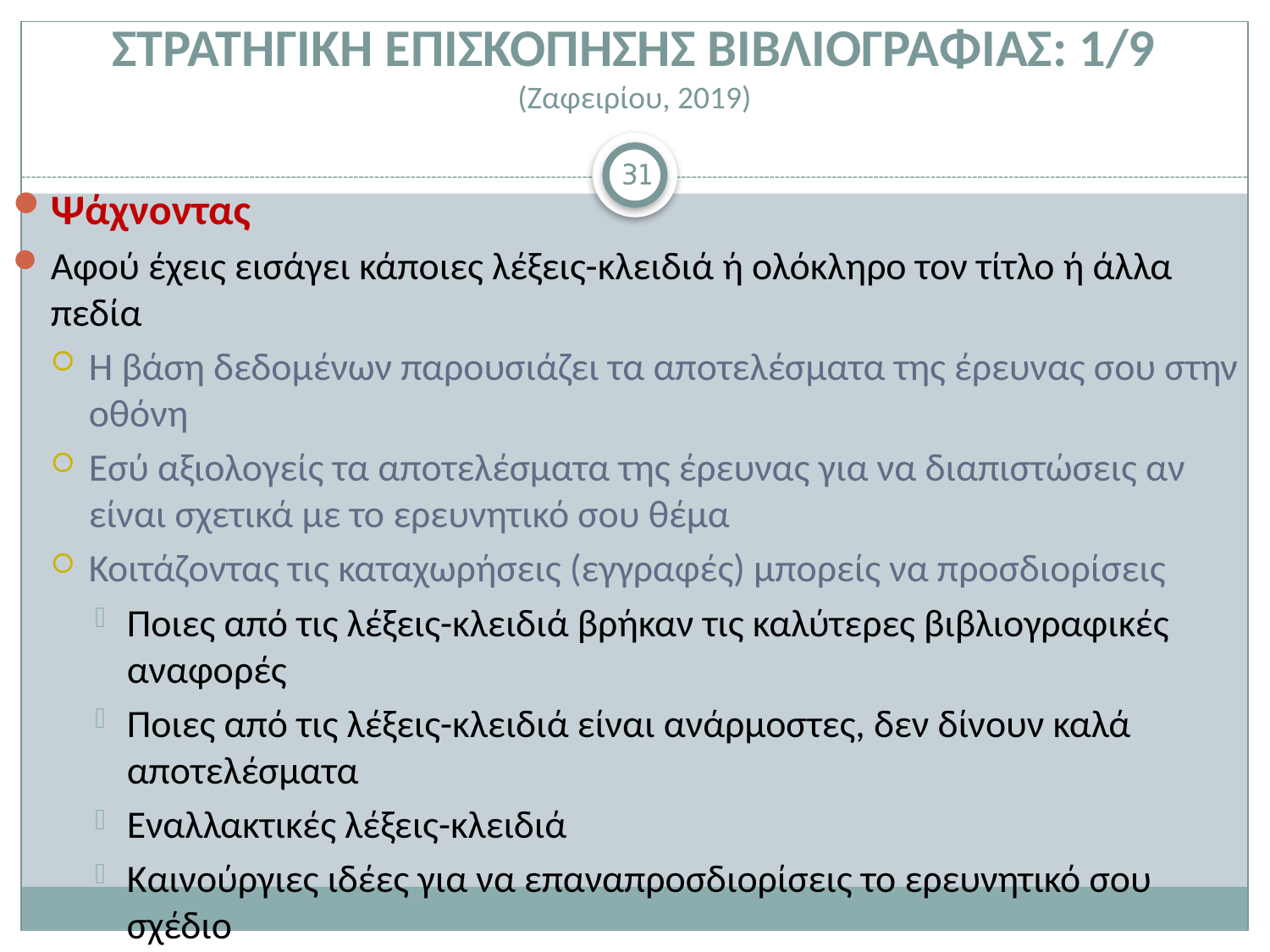

# ΣΤΡΑΤΗΓΙΚΗ ΕΠΙΣΚΟΠΗΣΗΣ ΒΙΒΛΙΟΓΡΑΦΙΑΣ: 1/9 (Ζαφειρίου, 2019)
31
Ψάχνοντας
Αφού έχεις εισάγει κάποιες λέξεις-κλειδιά ή ολόκληρο τον τίτλο ή άλλα πεδία
Η βάση δεδομένων παρουσιάζει τα αποτελέσματα της έρευνας σου στην οθόνη
Εσύ αξιολογείς τα αποτελέσματα της έρευνας για να διαπιστώσεις αν είναι σχετικά με το ερευνητικό σου θέμα
Κοιτάζοντας τις καταχωρήσεις (εγγραφές) μπορείς να προσδιορίσεις
Ποιες από τις λέξεις-κλειδιά βρήκαν τις καλύτερες βιβλιογραφικές αναφορές
Ποιες από τις λέξεις-κλειδιά είναι ανάρμοστες, δεν δίνουν καλά αποτελέσματα
Εναλλακτικές λέξεις-κλειδιά
Καινούργιες ιδέες για να επαναπροσδιορίσεις το ερευνητικό σου σχέδιο